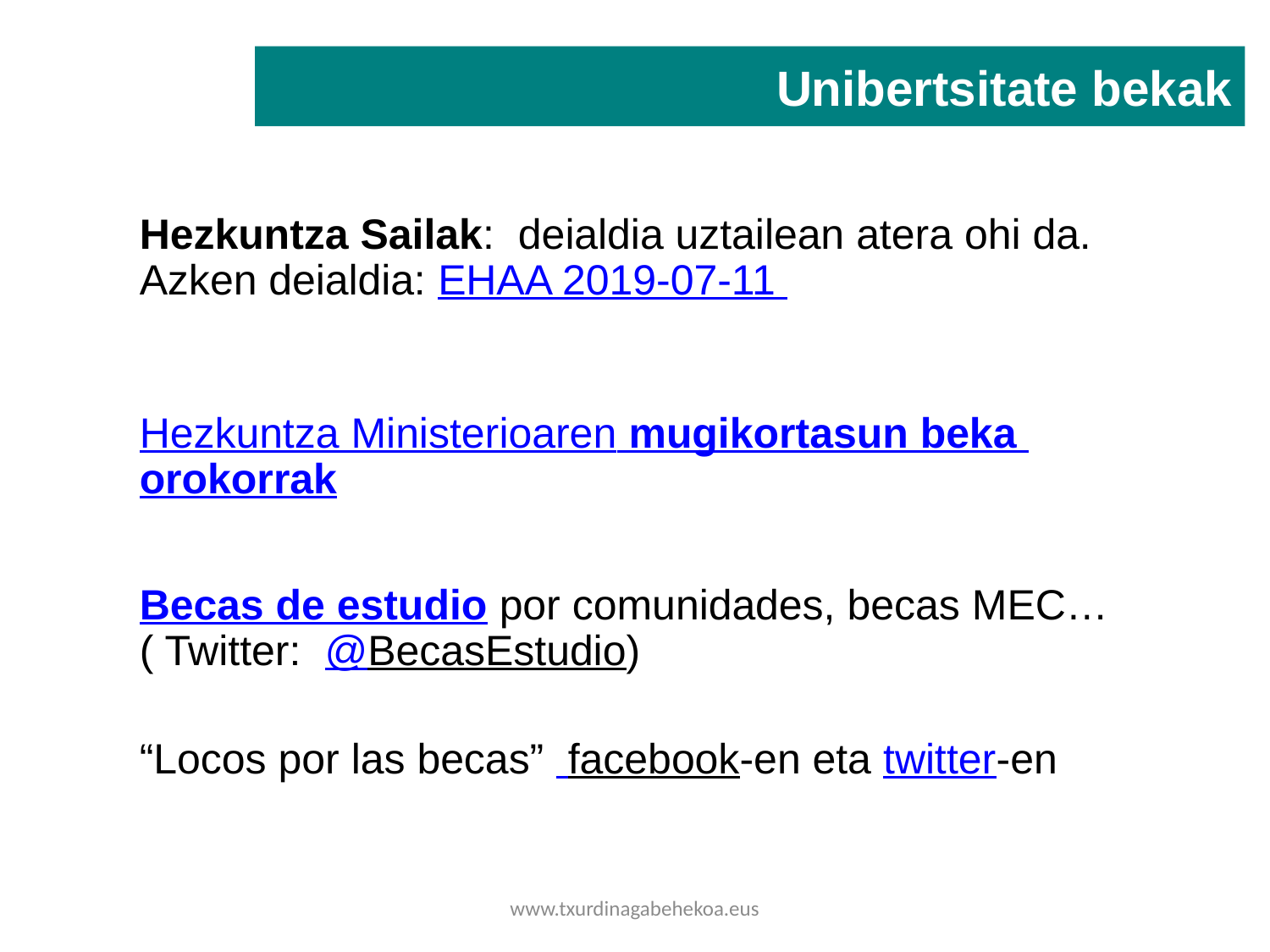

Unibertsitate bekak

Hezkuntza Sailak:  deialdia uztailean atera ohi da.  Azken deialdia: EHAA 2019-07-11

Hezkuntza Ministerioaren mugikortasun beka orokorrak

Becas de estudio por comunidades, becas MEC…   ( Twitter:  @BecasEstudio)

“Locos por las becas”  facebook-en eta twitter-en

17

www.txurdinagabehekoa.eus